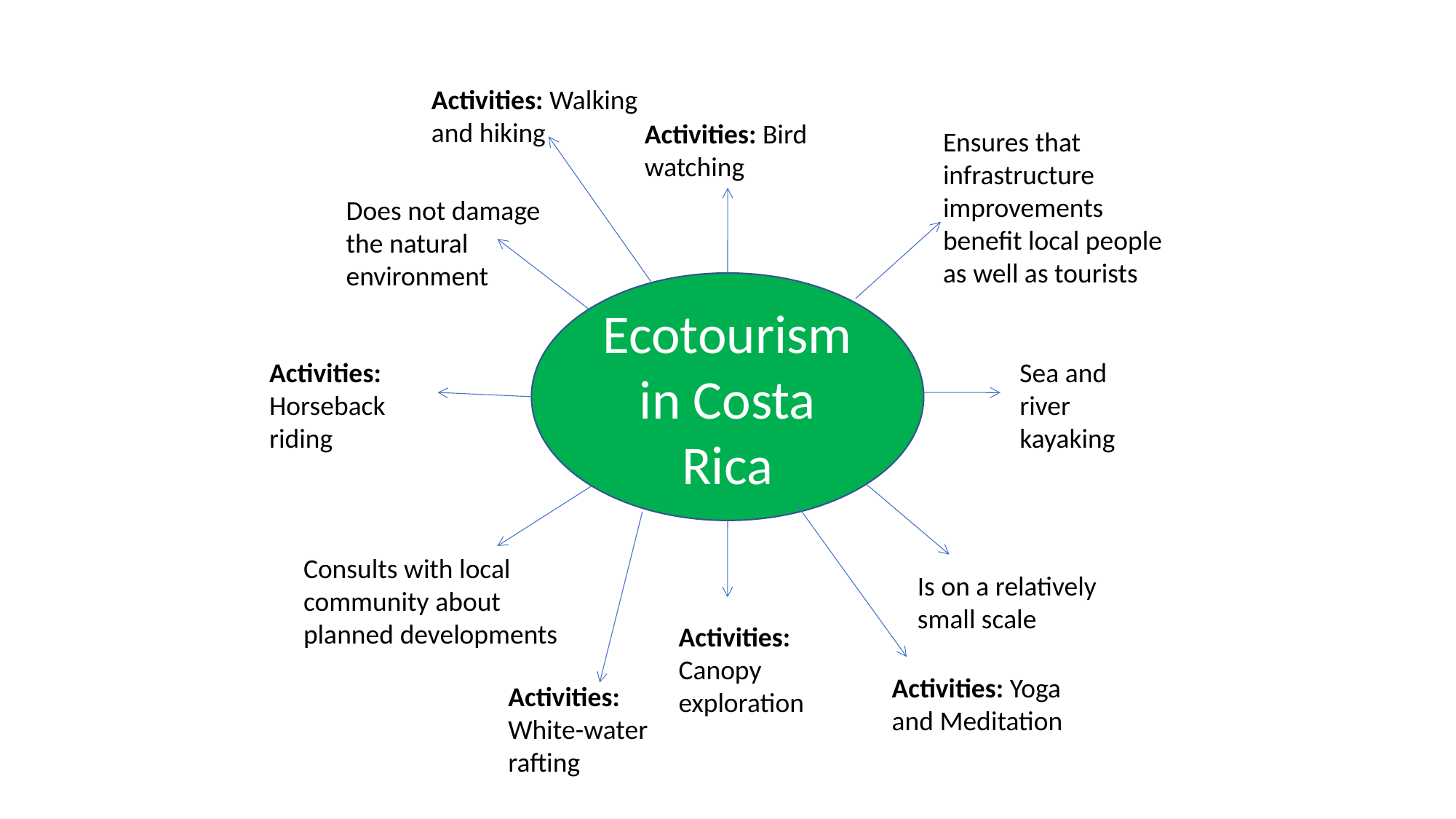

Activities: Walking and hiking
Activities: Bird watching
Ensures that infrastructure  improvements benefit local people as well as tourists
Does not damage the natural environment
Ecotourism in Costa Rica
Activities: Horseback riding
Sea and river kayaking
Consults with local community about planned developments
Is on a relatively small scale
Activities: Canopy exploration
Activities: Yoga and Meditation
Activities: White-water rafting